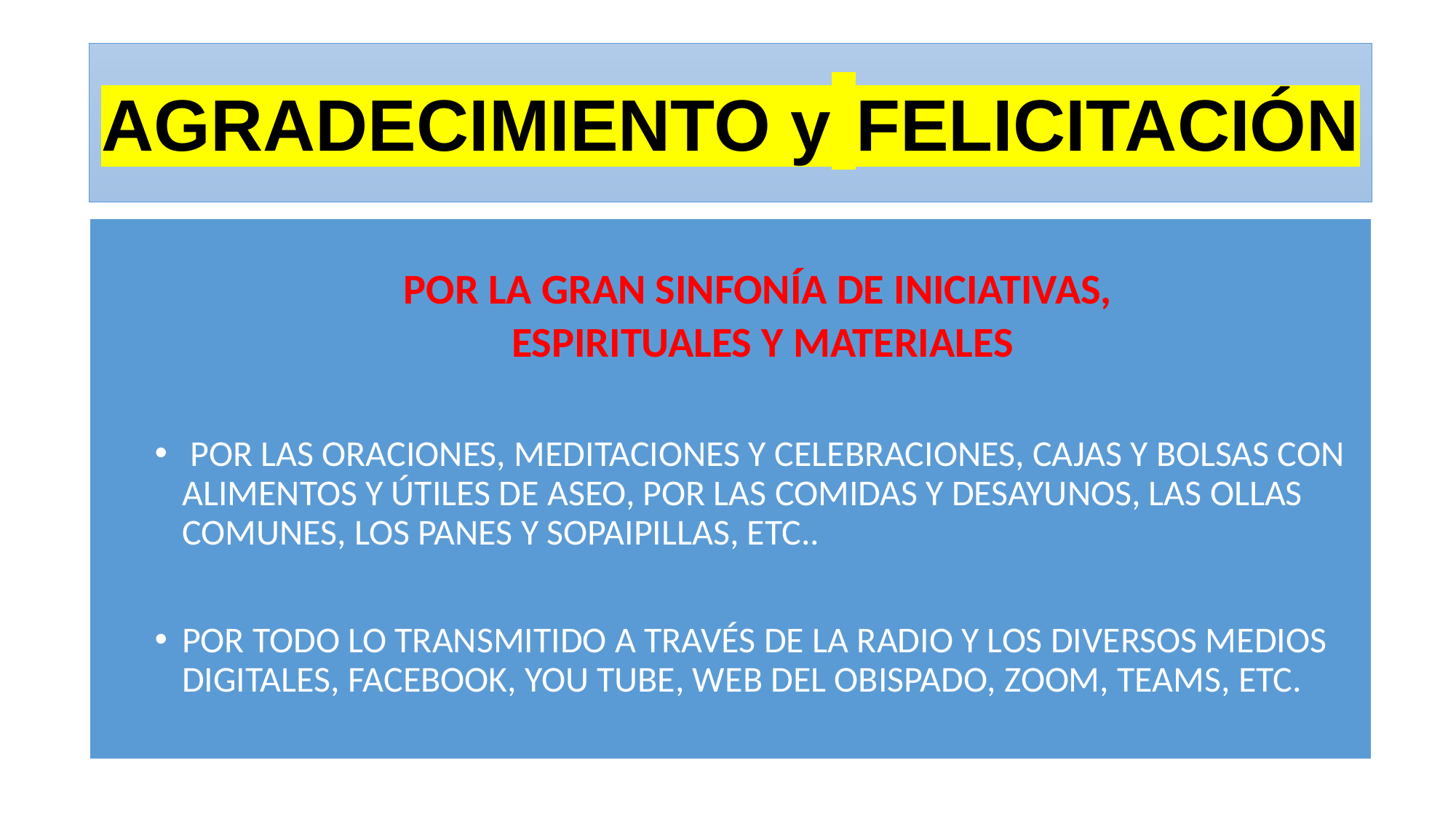

# AGRADECIMIENTO y FELICITACIÓN

POR LA GRAN SINFONÍA DE INICIATIVAS,
 ESPIRITUALES Y MATERIALES

 POR LAS ORACIONES, MEDITACIONES Y CELEBRACIONES, CAJAS Y BOLSAS CON ALIMENTOS Y ÚTILES DE ASEO, POR LAS COMIDAS Y DESAYUNOS, LAS OLLAS COMUNES, LOS PANES Y SOPAIPILLAS, ETC..

POR TODO LO TRANSMITIDO A TRAVÉS DE LA RADIO Y LOS DIVERSOS MEDIOS DIGITALES, FACEBOOK, YOU TUBE, WEB DEL OBISPADO, ZOOM, TEAMS, ETC.